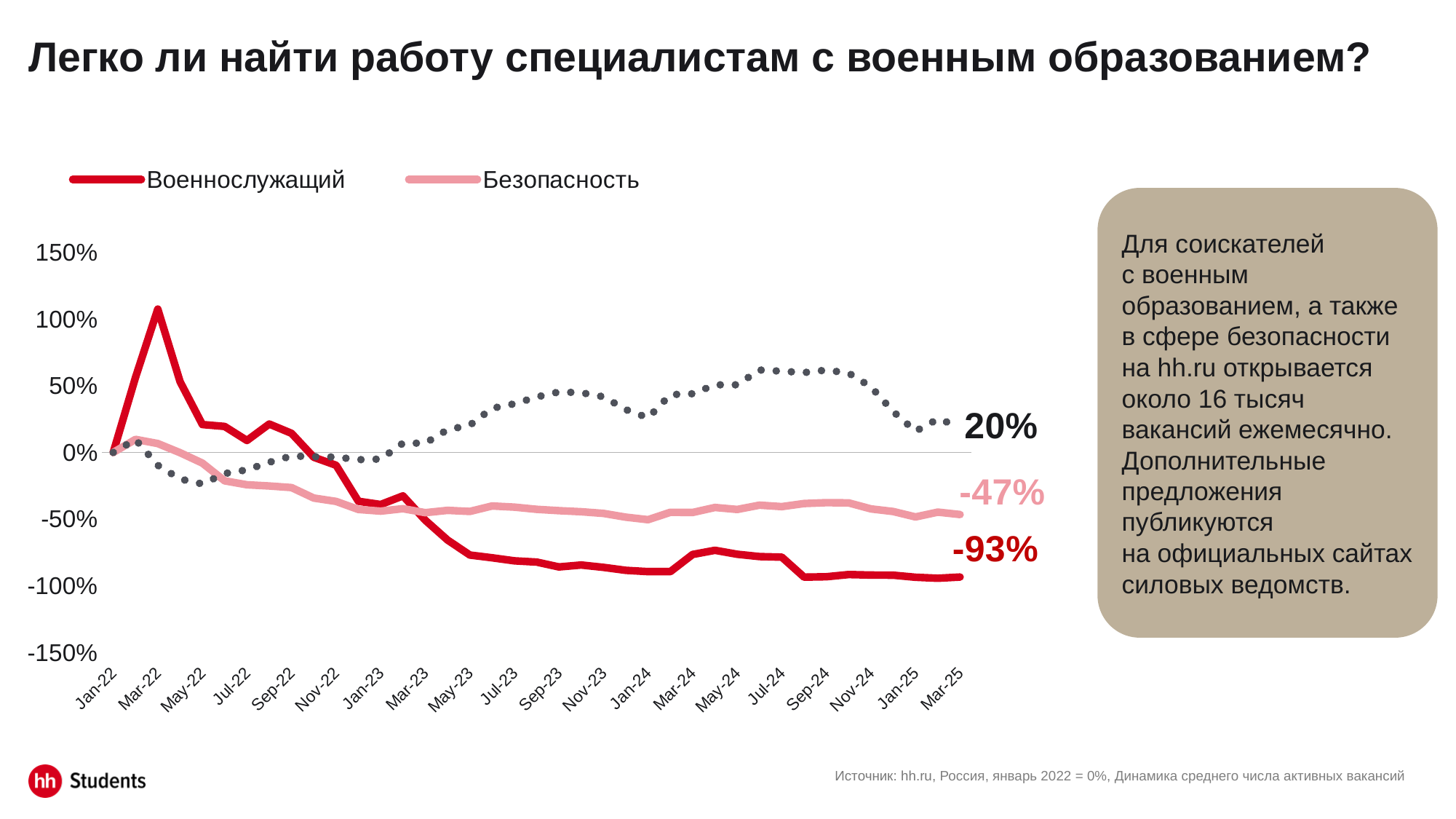

# Легко ли найти работу специалистам с военным образованием?

### Chart

| Category | Военнослужащий | Безопасность | Рынок в целом |
|---|---|---|---|
| 44562 | 0.0 | 0.0 | 0.0 |
| 44593 | 0.5631301008161307 | 0.09811000212359322 | 0.09658179307335746 |
| 44621 | 1.0753720595295246 | 0.06671621717278975 | -0.09677453516854873 |
| 44652 | 0.530484877580413 | -0.0018758405889431895 | -0.1994245271729288 |
| 44682 | 0.20931349015842526 | -0.08020103348198482 | -0.23680590341502983 |
| 44713 | 0.19491118578972633 | -0.21324414242231193 | -0.158521901114833 |
| 44743 | 0.0897743638982238 | -0.24283287322149072 | -0.13078292474480202 |
| 44774 | 0.2131541046567451 | -0.2518227507609542 | -0.07423324123367647 |
| 44805 | 0.14354296687469992 | -0.2636086925745027 | -0.02659205500139261 |
| 44835 | -0.036005760921747454 | -0.34253557018475256 | -0.03223346786449177 |
| 44866 | -0.09649543927028326 | -0.3674877893395625 | -0.03464168503188192 |
| 44896 | -0.3662986077772443 | -0.427797833935018 | -0.05453224564662329 |
| 44927 | -0.39078252520403267 | -0.44046860621504924 | -0.04979841506692495 |
| 44958 | -0.32597215554488723 | -0.42209952573086995 | 0.06980758620178396 |
| 44986 | -0.5084013442150744 | -0.4519714022793233 | 0.06930772758128789 |
| 45017 | -0.657225156024964 | -0.43459333191760463 | 0.1704517895891735 |
| 45047 | -0.7695631301008161 | -0.4425921993346075 | 0.20430767992527543 |
| 45078 | -0.7902064330292846 | -0.40174842500176966 | 0.3311139751786307 |
| 45108 | -0.813250120019203 | -0.41038437035464004 | 0.36484913694961274 |
| 45139 | -0.8223715794527124 | -0.4268068238125575 | 0.41575105346263297 |
| 45170 | -0.8588574171867499 | -0.4368938911304594 | 0.45382608944292246 |
| 45200 | -0.8444551128180509 | -0.44489275854746235 | 0.44787544200951634 |
| 45231 | -0.8622179548727796 | -0.45745735117151554 | 0.41759057554695866 |
| 45261 | -0.8843014882381182 | -0.48559496000566293 | 0.3214069749339965 |
| 45292 | -0.8939030244839175 | -0.5045657252070503 | 0.25943086012748506 |
| 45323 | -0.8939030244839175 | -0.4491399447865789 | 0.43352145103027007 |
| 45352 | -0.7652424387902064 | -0.4503787074396546 | 0.4400990397842983 |
| 45383 | -0.7340374459913586 | -0.4130742549727472 | 0.5070356159857328 |
| 45413 | -0.7638022083533366 | -0.42786862037233664 | 0.5069900780181877 |
| 45444 | -0.7810849735957753 | -0.3955546117363913 | 0.6182827526536456 |
| 45474 | -0.785405664906385 | -0.4066680823954131 | 0.6088743967543078 |
| 45505 | -0.9351896303408546 | -0.38320237842429394 | 0.5990583171920654 |
| 45536 | -0.9323091694671147 | -0.3767608126283004 | 0.617588033892956 |
| 45566 | -0.9159865578492559 | -0.37845968712394706 | 0.5950996910831365 |
| 45597 | -0.9198271723475756 | -0.4236568273518794 | 0.4921330513509421 |
| 45627 | -0.9207873259721555 | -0.4431938840518157 | 0.30646628548916777 |
| 45658 | -0.9361497839654345 | -0.4840022651659942 | 0.1590704747703775 |
| 45689 | -0.943831012962074 | -0.44775960925886604 | 0.2503116173709343 |
| 45717 | -0.9347095535285646 | -0.46588093721243007 | 0.1961150818571442 |
Для соискателей с военным образованием, а также в сфере безопасности на hh.ru открывается около 16 тысяч вакансий ежемесячно. Дополнительные предложения публикуются на официальных сайтах силовых ведомств.
Источник: hh.ru, Россия, январь 2022 = 0%, Динамика среднего числа активных вакансий